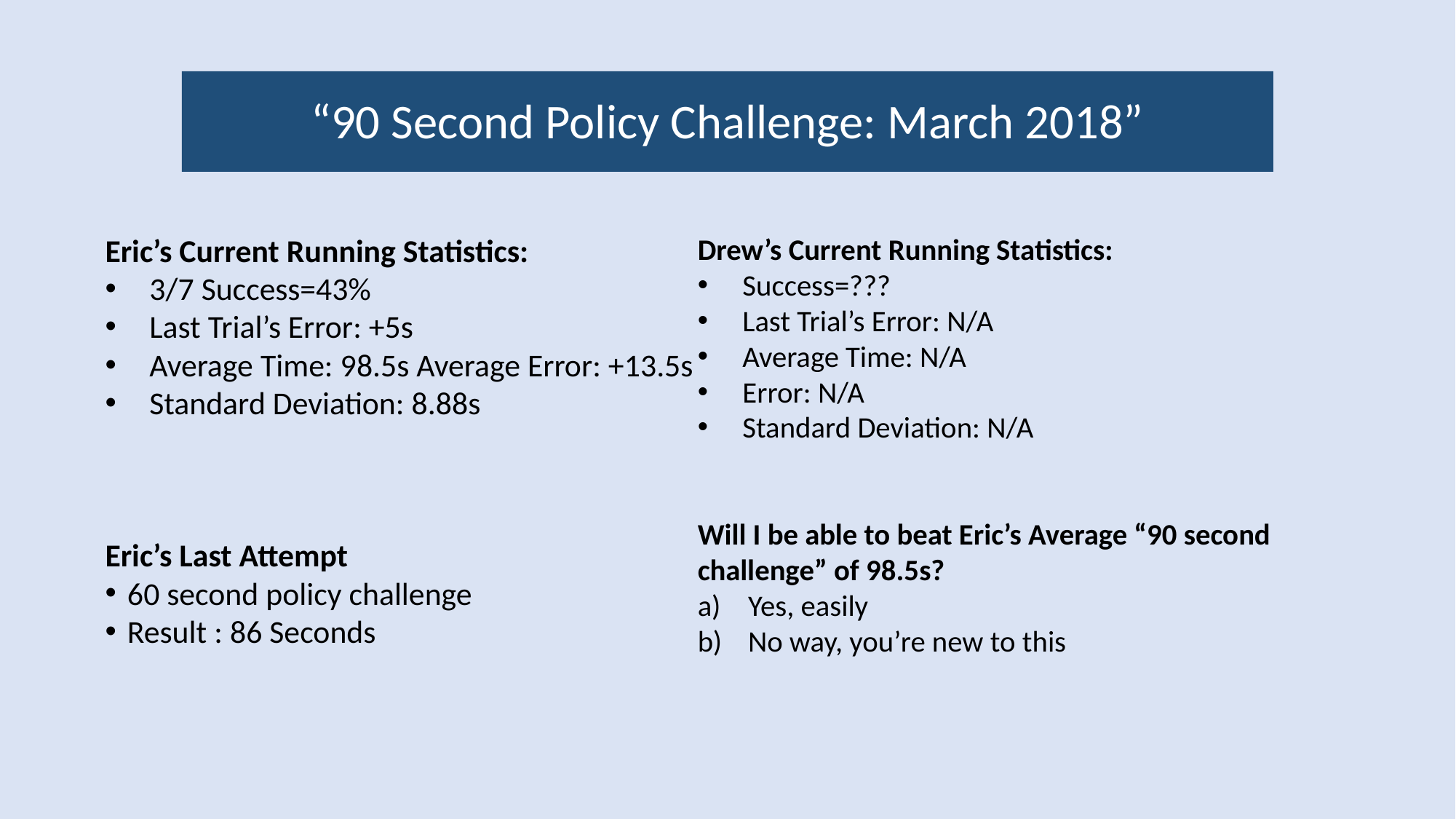

# “90 Second Policy Challenge: March 2018”

Eric’s Current Running Statistics:
3/7 Success=43%
Last Trial’s Error: +5s
Average Time: 98.5s Average Error: +13.5s
Standard Deviation: 8.88s

Eric’s Last Attempt
60 second policy challenge
Result : 86 Seconds

Drew’s Current Running Statistics:
Success=???
Last Trial’s Error: N/A
Average Time: N/A
Error: N/A
Standard Deviation: N/A

Will I be able to beat Eric’s Average “90 second challenge” of 98.5s?
Yes, easily
No way, you’re new to this